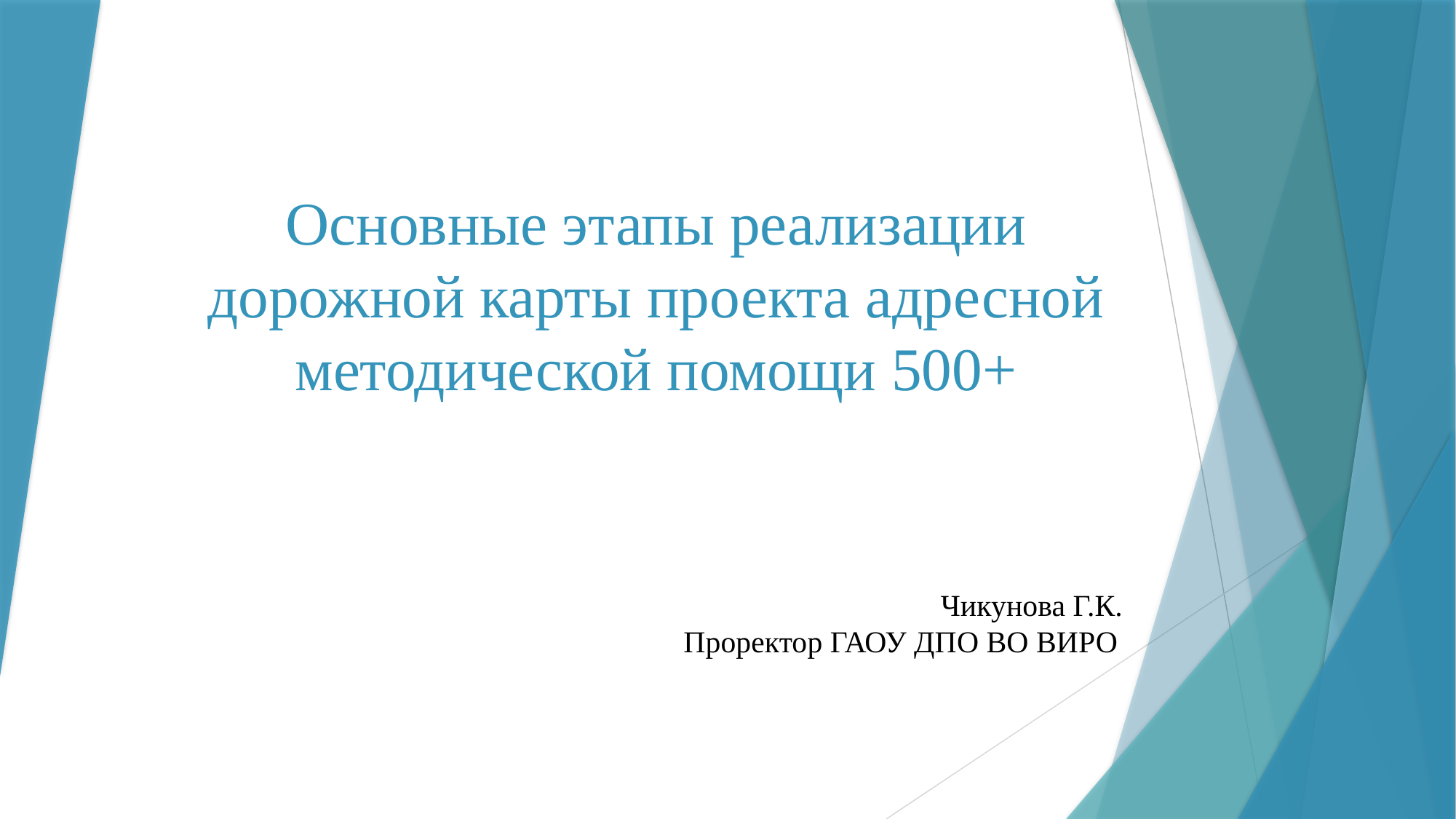

# Основные этапы реализации дорожной карты проекта адресной методической помощи 500+
Чикунова Г.К.
                                                             Проректор ГАОУ ДПО ВО ВИРО